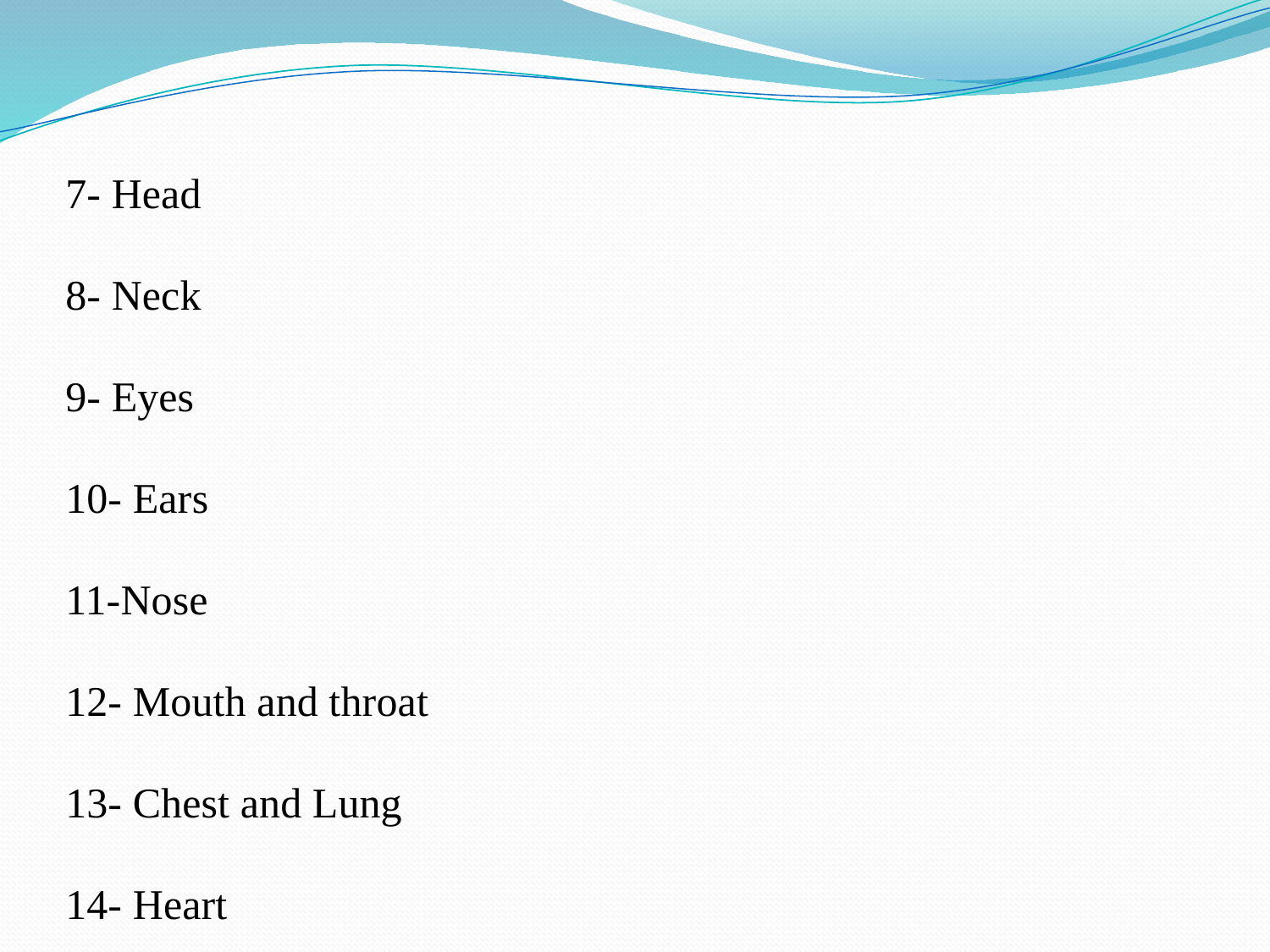

7- Head
8- Neck
9- Eyes
10- Ears
11-Nose
12- Mouth and throat
13- Chest and Lung
14- Heart